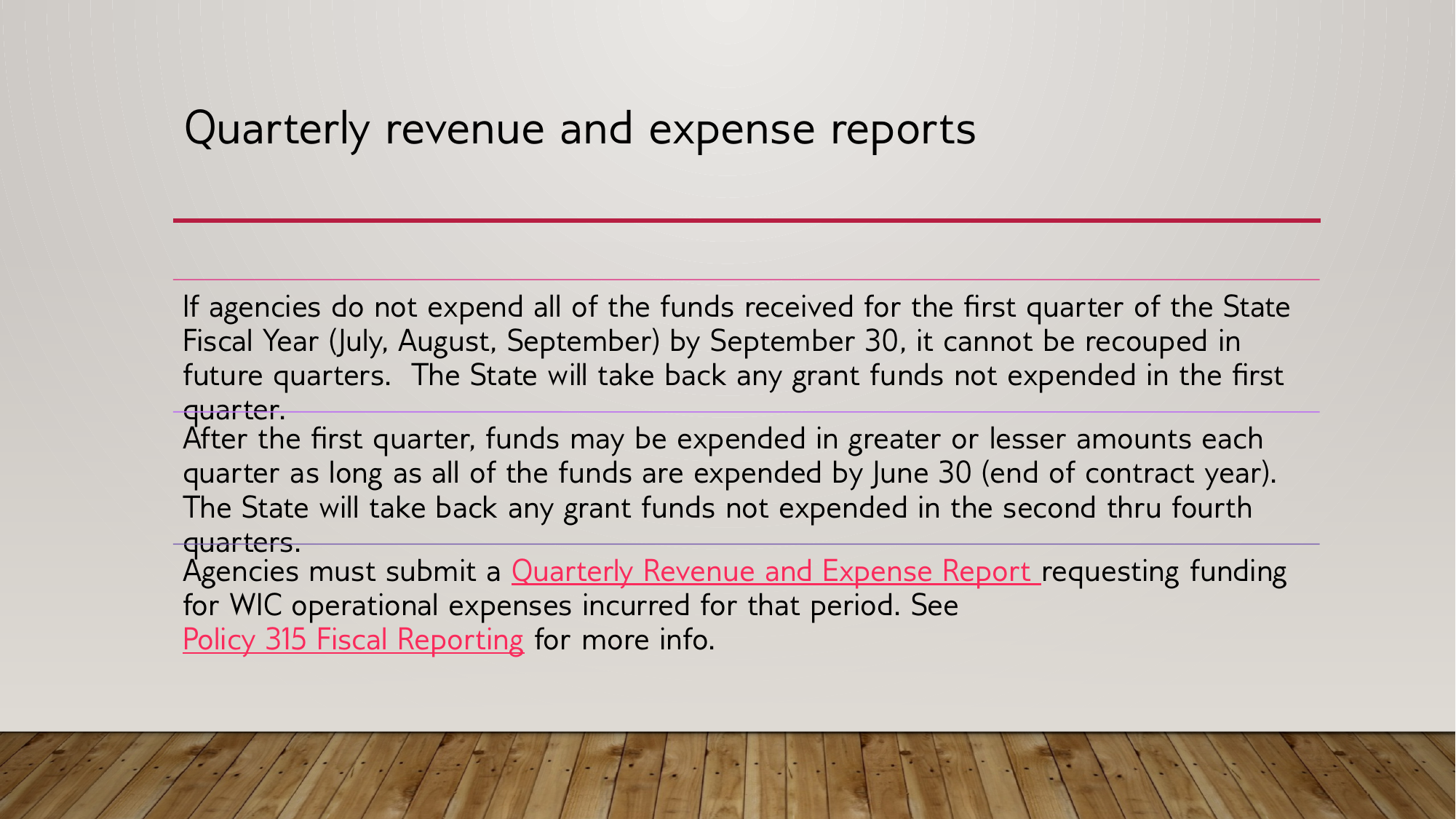

# Quarterly revenue and expense reports
If agencies do not expend all of the funds received for the first quarter of the State Fiscal Year (July, August, September) by September 30, it cannot be recouped in future quarters.  The State will take back any grant funds not expended in the first quarter.
After the first quarter, funds may be expended in greater or lesser amounts each quarter as long as all of the funds are expended by June 30 (end of contract year).  The State will take back any grant funds not expended in the second thru fourth quarters.
Agencies must submit a Quarterly Revenue and Expense Report requesting funding for WIC operational expenses incurred for that period. See Policy 315 Fiscal Reporting for more info.